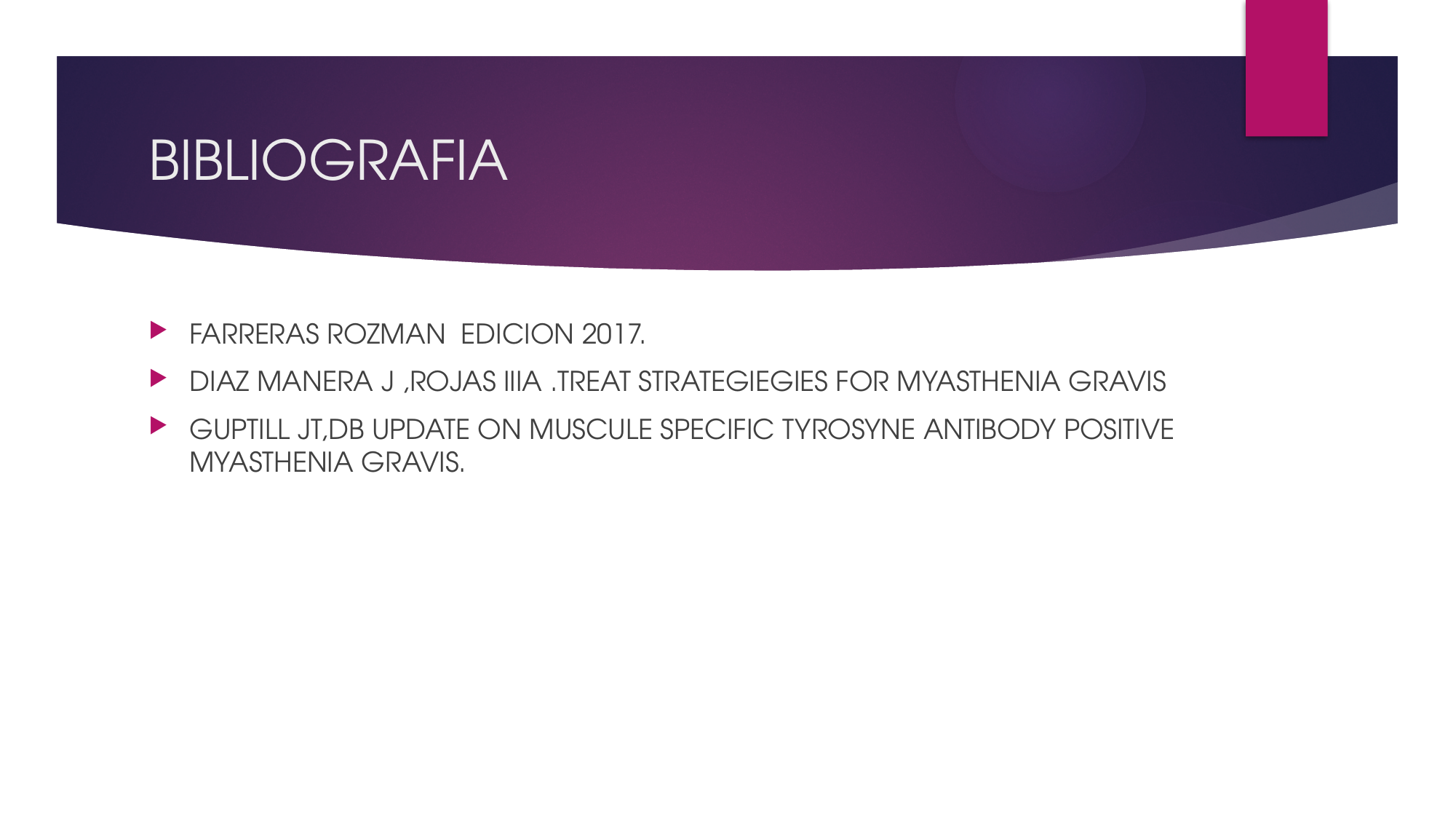

# BIBLIOGRAFIA
FARRERAS ROZMAN  EDICION 2017.
DIAZ MANERA J ,ROJAS IIIA .TREAT STRATEGIEGIES FOR MYASTHENIA GRAVIS
GUPTILL JT,DB UPDATE ON MUSCULE SPECIFIC TYROSYNE ANTIBODY POSITIVE MYASTHENIA GRAVIS.